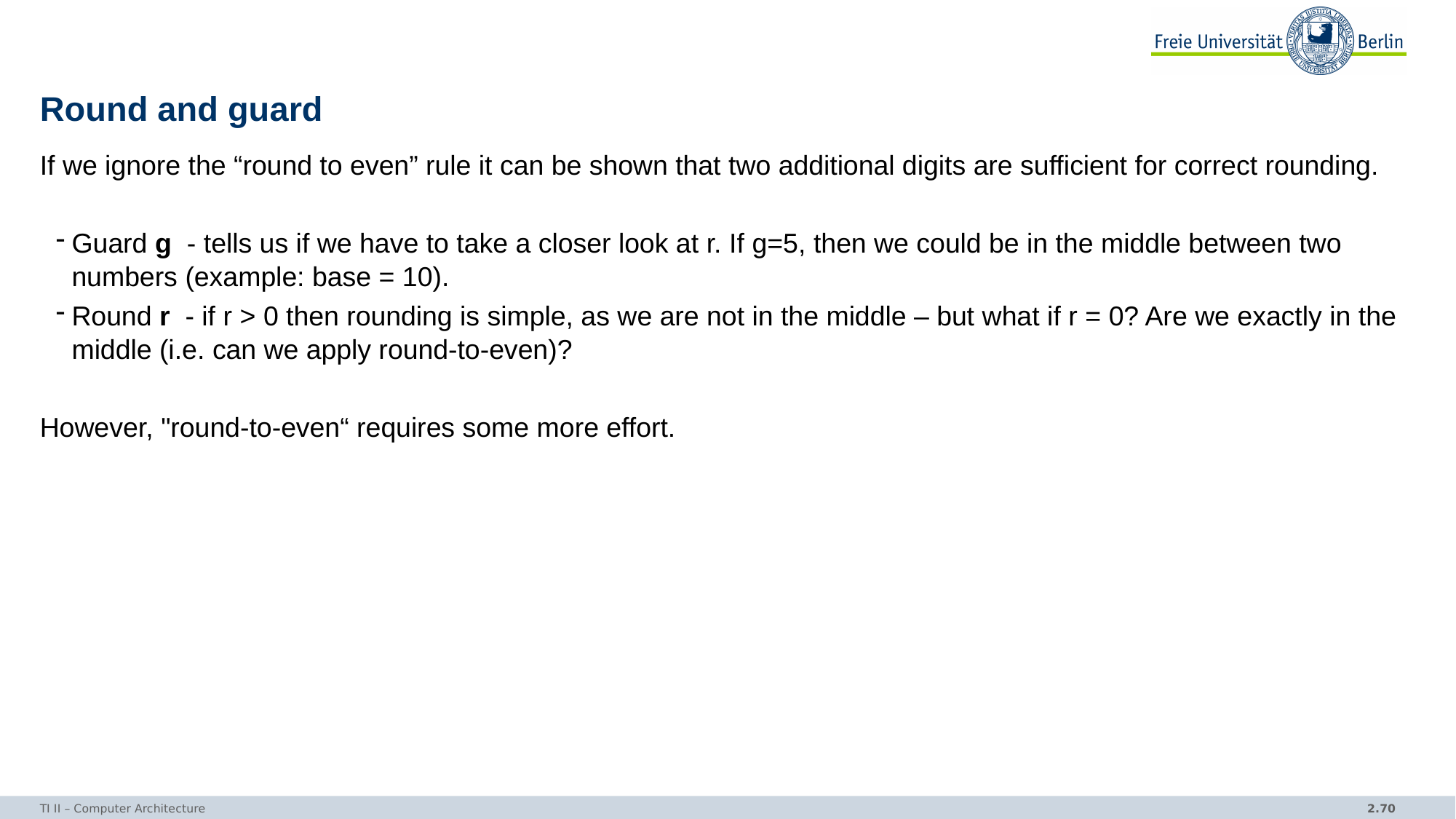

# Round and guard
If we ignore the “round to even” rule it can be shown that two additional digits are sufficient for correct rounding.

Guard g  - tells us if we have to take a closer look at r. If g=5, then we could be in the middle between two numbers (example: base = 10).
Round r  - if r > 0 then rounding is simple, as we are not in the middle – but what if r = 0? Are we exactly in the middle (i.e. can we apply round-to-even)?

However, "round-to-even“ requires some more effort.

TI II – Computer Architecture